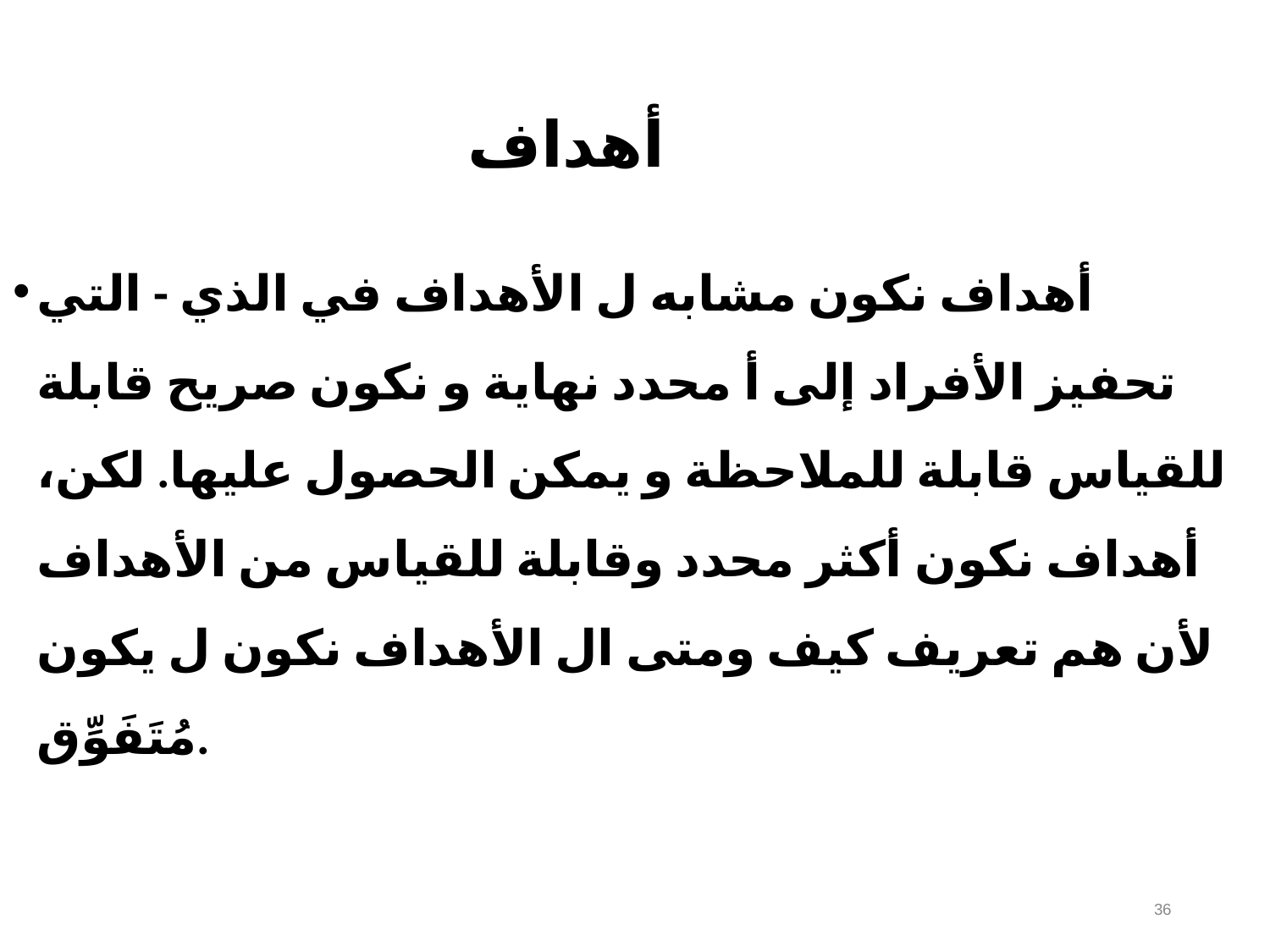

# أهداف
أهداف نكون مشابه ل الأهداف في الذي - التي تحفيز الأفراد إلى أ محدد نهاية و نكون صريح قابلة للقياس قابلة للملاحظة و يمكن الحصول عليها. لكن، أهداف نكون أكثر محدد وقابلة للقياس من الأهداف لأن هم تعريف كيف ومتى​ ال الأهداف نكون ل يكون مُتَفَوِّق.
36